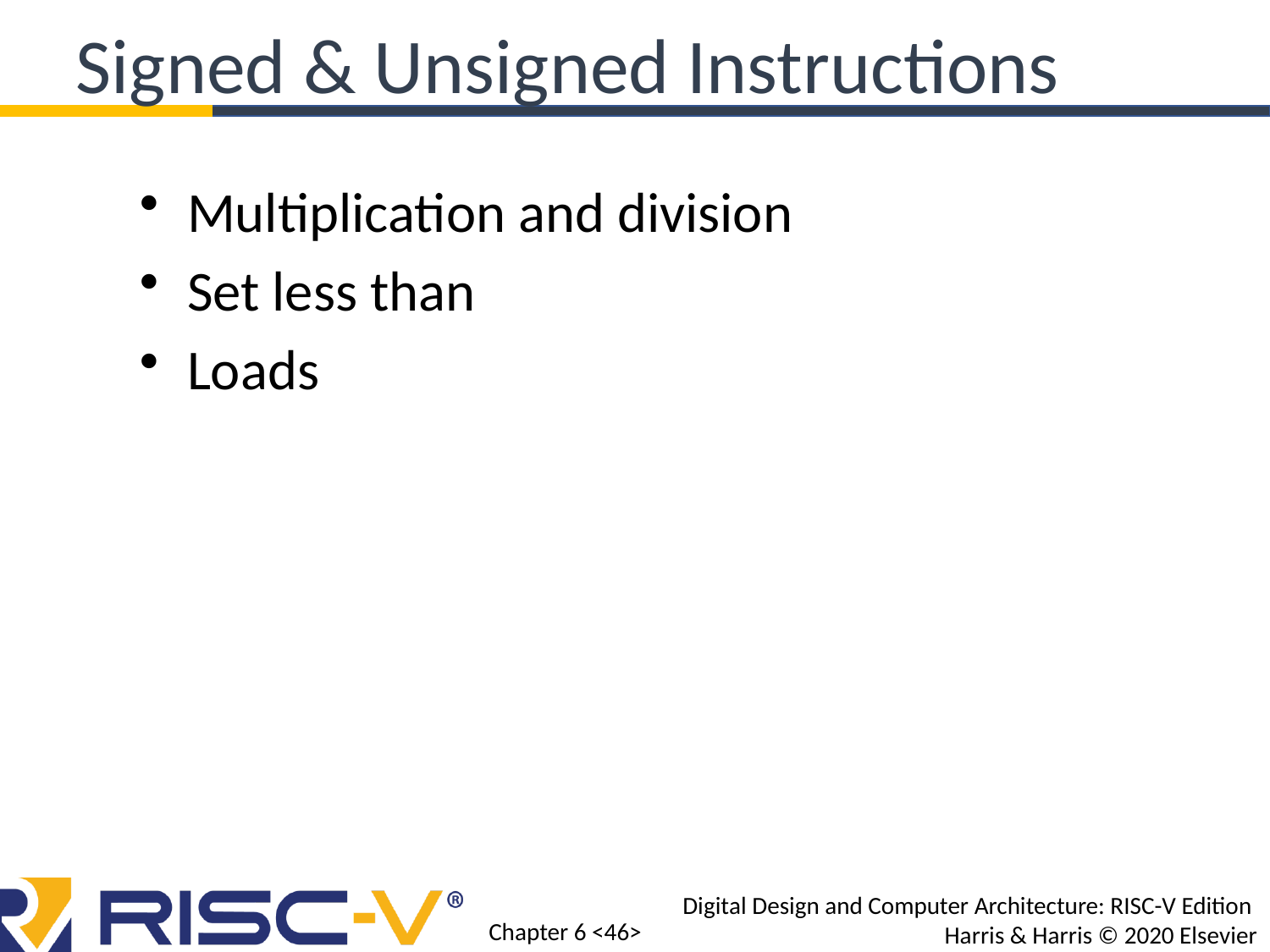

Signed & Unsigned Instructions

Multiplication and division
Set less than
Loads